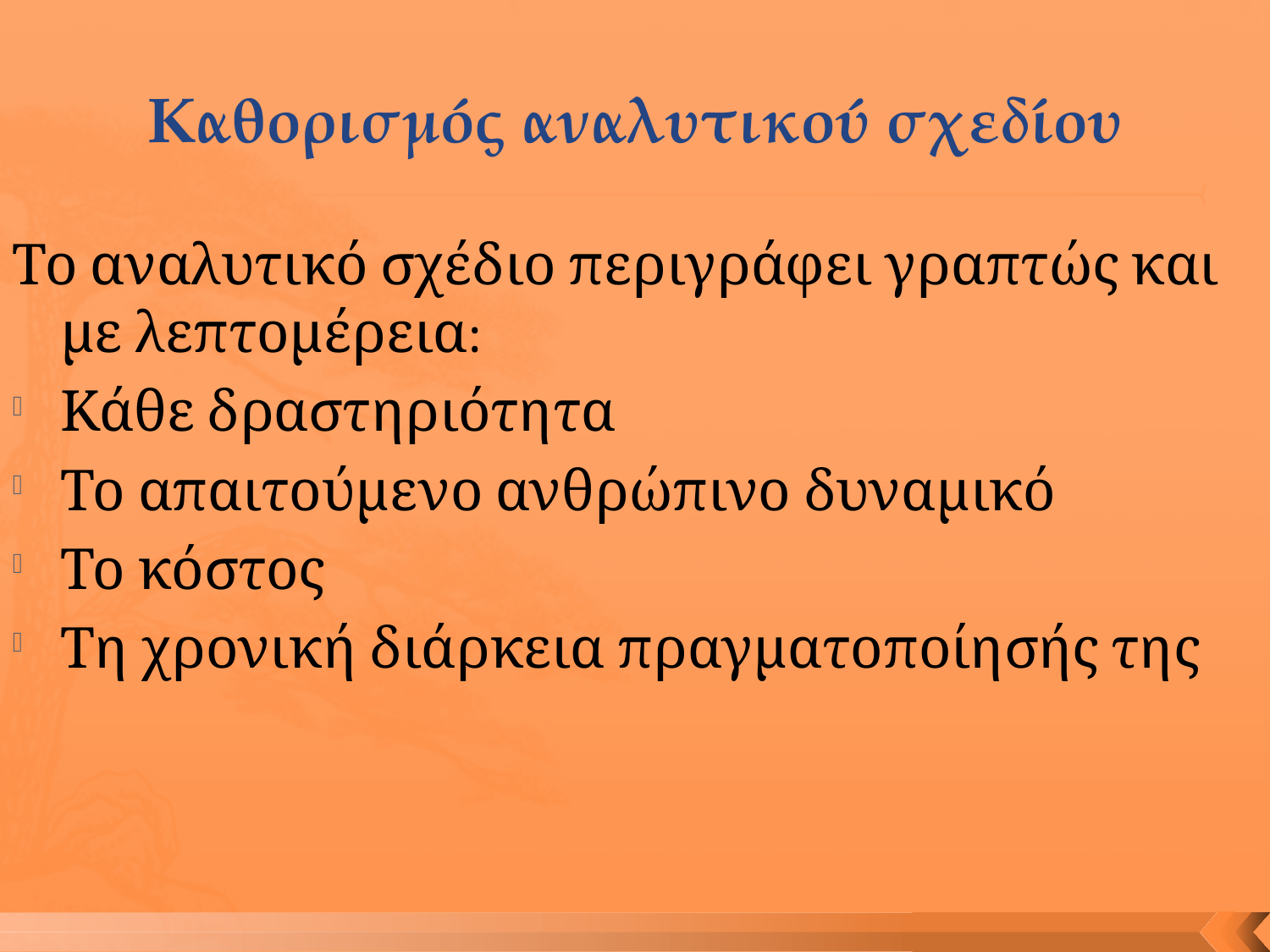

# Καθορισμός αναλυτικού σχεδίου
Το αναλυτικό σχέδιο περιγράφει γραπτώς και με λεπτομέρεια:
Κάθε δραστηριότητα
Το απαιτούμενο ανθρώπινο δυναμικό
Το κόστος
Τη χρονική διάρκεια πραγματοποίησής της